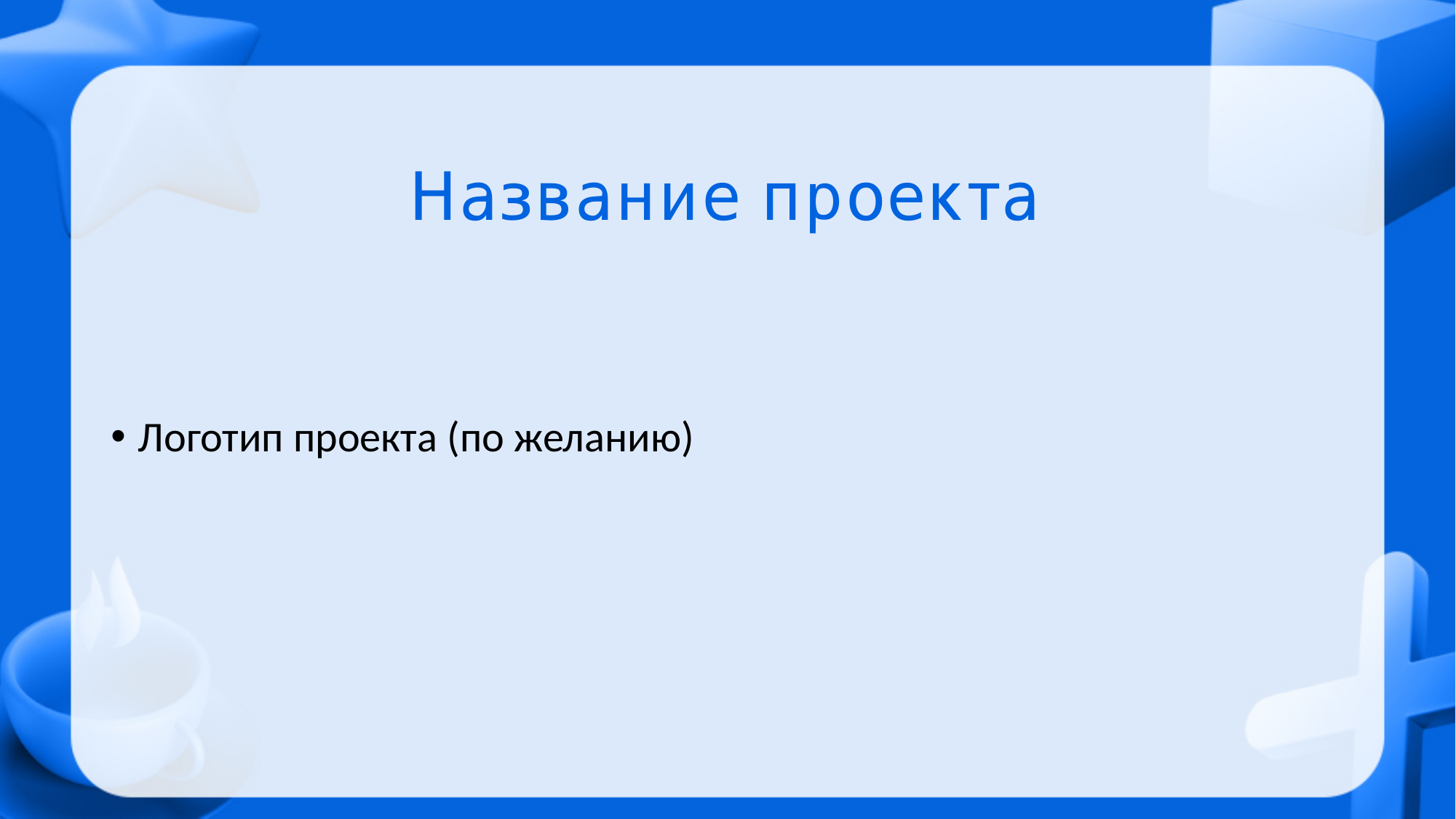

# Название проекта
Логотип проекта (по желанию)